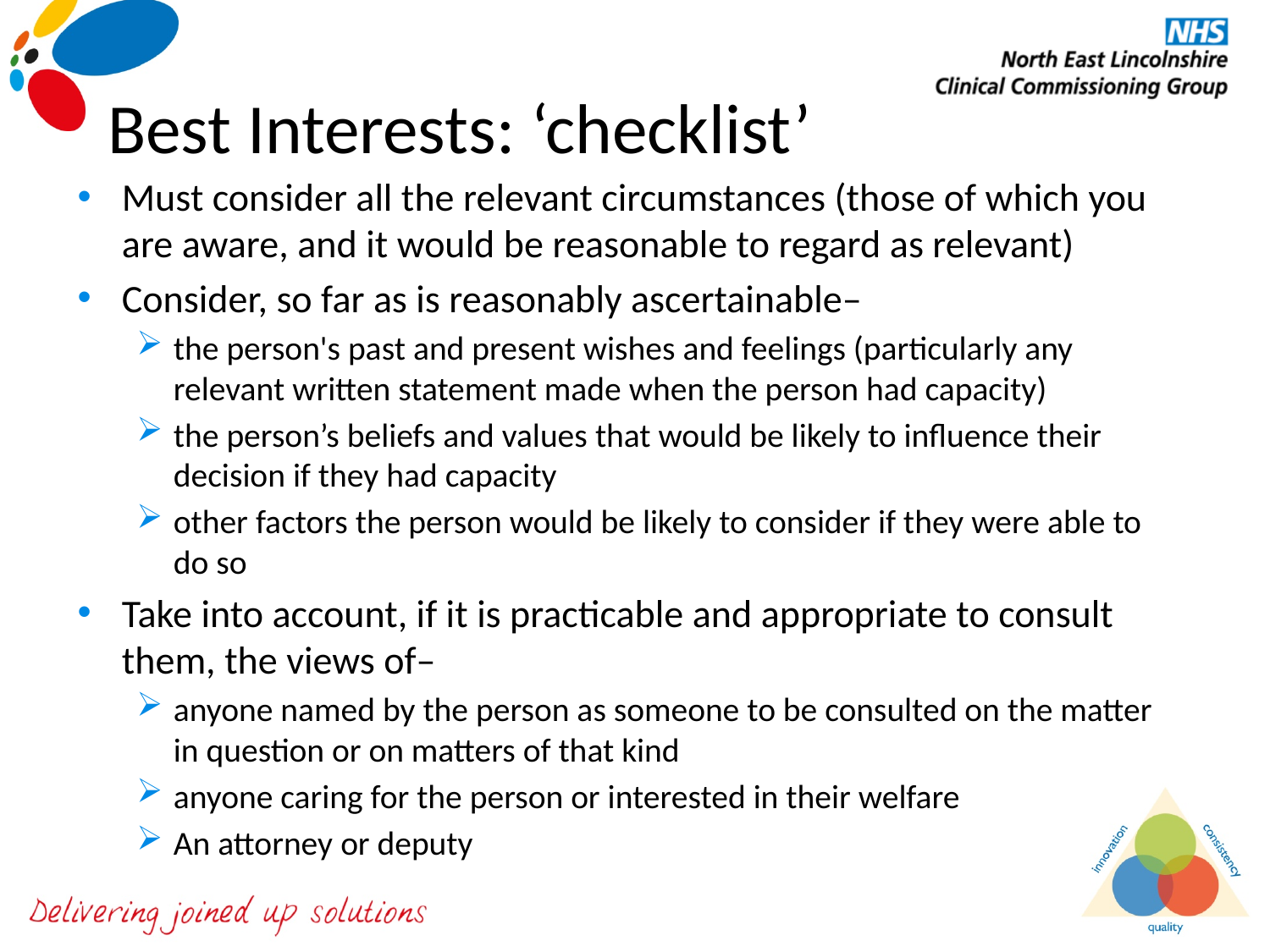

# Best Interests: ‘checklist’
Must consider all the relevant circumstances (those of which you are aware, and it would be reasonable to regard as relevant)
Consider, so far as is reasonably ascertainable–
the person's past and present wishes and feelings (particularly any relevant written statement made when the person had capacity)
the person’s beliefs and values that would be likely to influence their decision if they had capacity
other factors the person would be likely to consider if they were able to do so
Take into account, if it is practicable and appropriate to consult them, the views of–
anyone named by the person as someone to be consulted on the matter in question or on matters of that kind
anyone caring for the person or interested in their welfare
An attorney or deputy